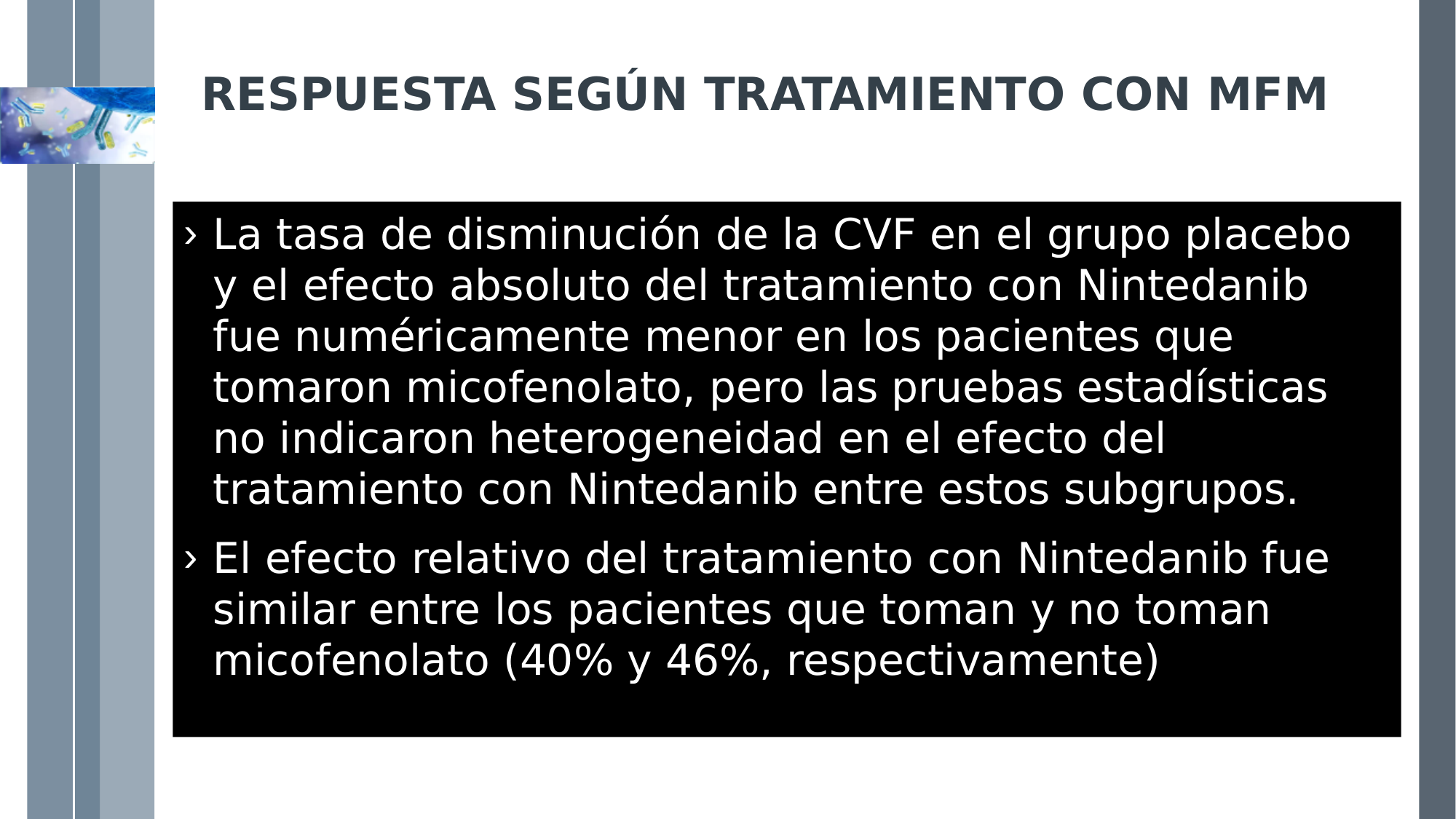

RESPUESTA SEGÚN TRATAMIENTO CON MFM
La tasa de disminución de la CVF en el grupo placebo y el efecto absoluto del tratamiento con Nintedanib fue numéricamente menor en los pacientes que tomaron micofenolato, pero las pruebas estadísticas no indicaron heterogeneidad en el efecto del tratamiento con Nintedanib entre estos subgrupos.
El efecto relativo del tratamiento con Nintedanib fue similar entre los pacientes que toman y no toman micofenolato (40% y 46%, respectivamente)